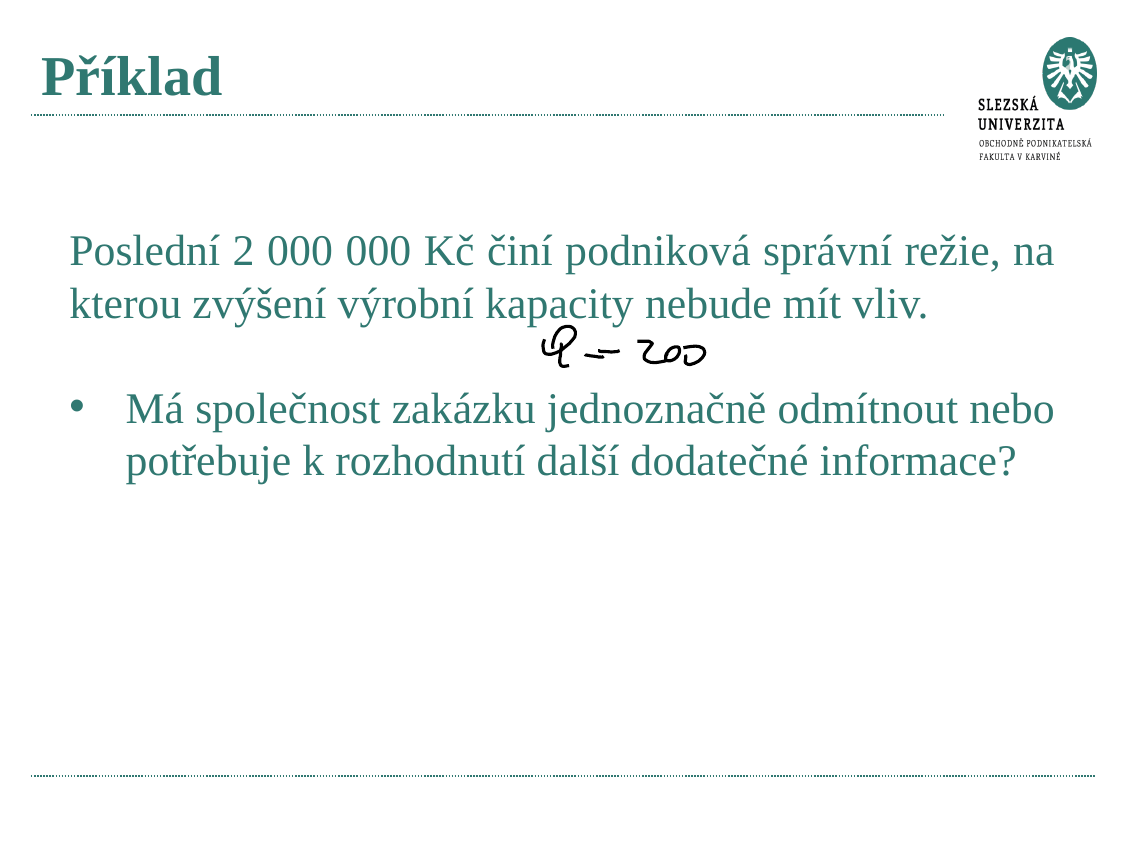

# Příklad

Poslední 2 000 000 Kč činí podniková správní režie, na kterou zvýšení výrobní kapacity nebude mít vliv.

Má společnost zakázku jednoznačně odmítnout nebo potřebuje k rozhodnutí další dodatečné informace?